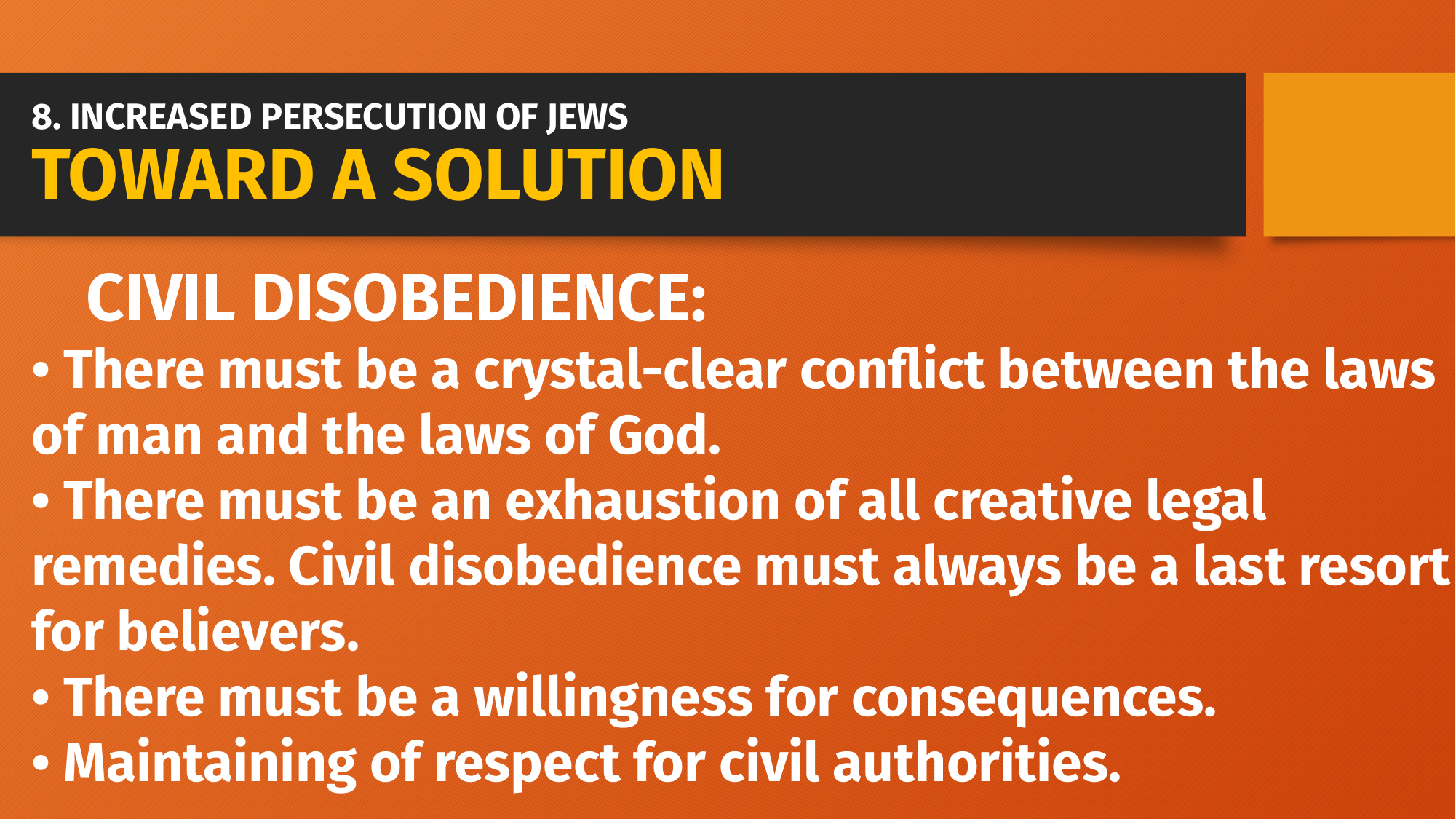

# 8. INCREASED PERSECUTION OF JEWS TOWARD A SOLUTION
CIVIL DISOBEDIENCE:
• There must be a crystal-clear conflict between the laws of man and the laws of God.
• There must be an exhaustion of all creative legal remedies. Civil disobedience must always be a last resort for believers.
• There must be a willingness for consequences.
• Maintaining of respect for civil authorities.